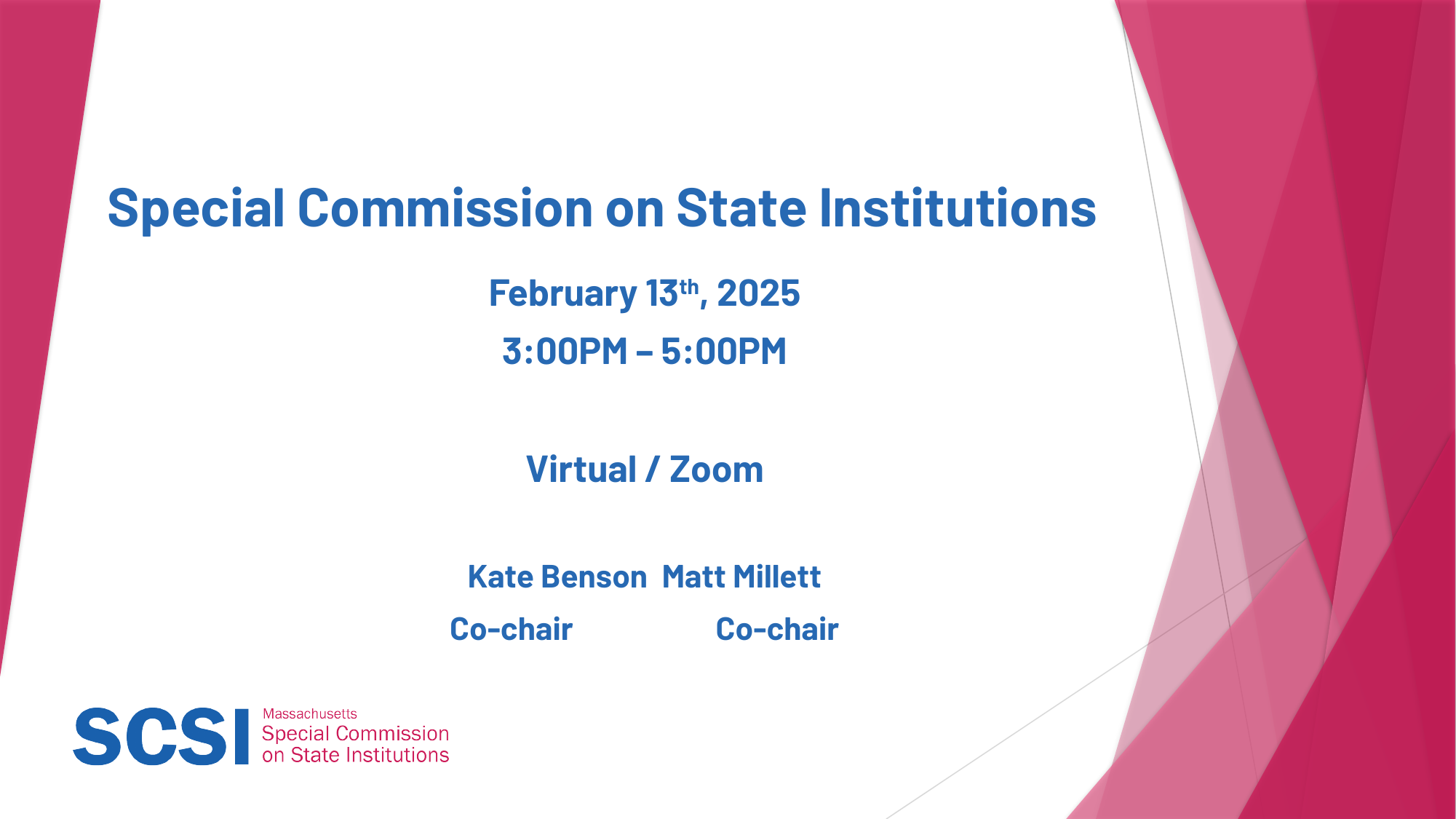

# Special Commission on State Institutions
February 13th, 2025
3:00PM – 5:00PM

Virtual / Zoom

Kate Benson		Matt Millett
Co-chair		           Co-chair